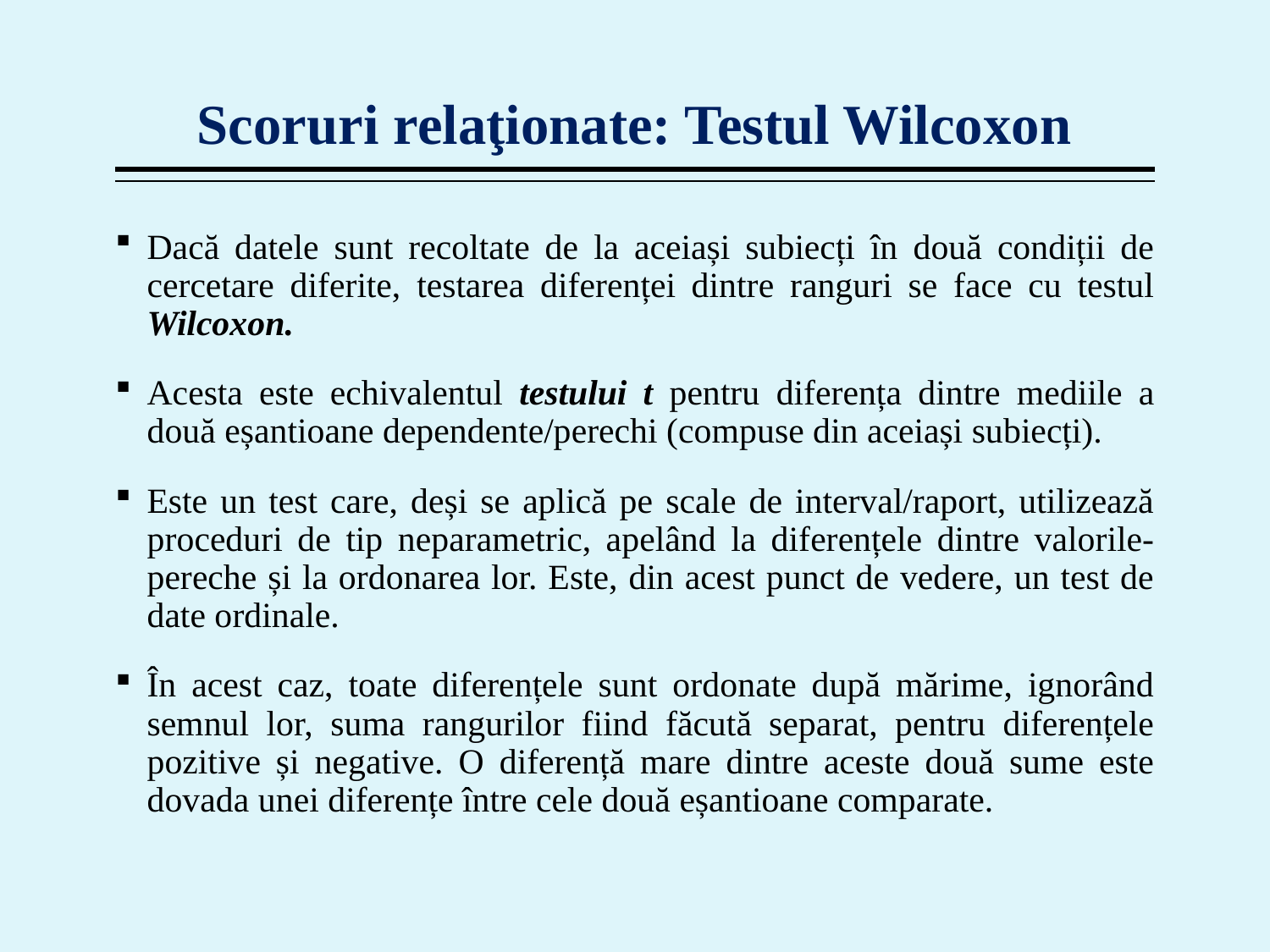

# Scoruri relaţionate: Testul Wilcoxon
Dacă datele sunt recoltate de la aceiași subiecți în două condiții de cercetare diferite, testarea diferenței dintre ranguri se face cu testul Wilcoxon.
Acesta este echivalentul testului t pentru diferența dintre mediile a două eșantioane dependente/perechi (compuse din aceiași subiecți).
Este un test care, deși se aplică pe scale de interval/raport, utilizează proceduri de tip neparametric, apelând la diferențele dintre valorile-pereche și la ordonarea lor. Este, din acest punct de vedere, un test de date ordinale.
În acest caz, toate diferențele sunt ordonate după mărime, ignorând semnul lor, suma rangurilor fiind făcută separat, pentru diferențele pozitive și negative. O diferență mare dintre aceste două sume este dovada unei diferențe între cele două eșantioane comparate.